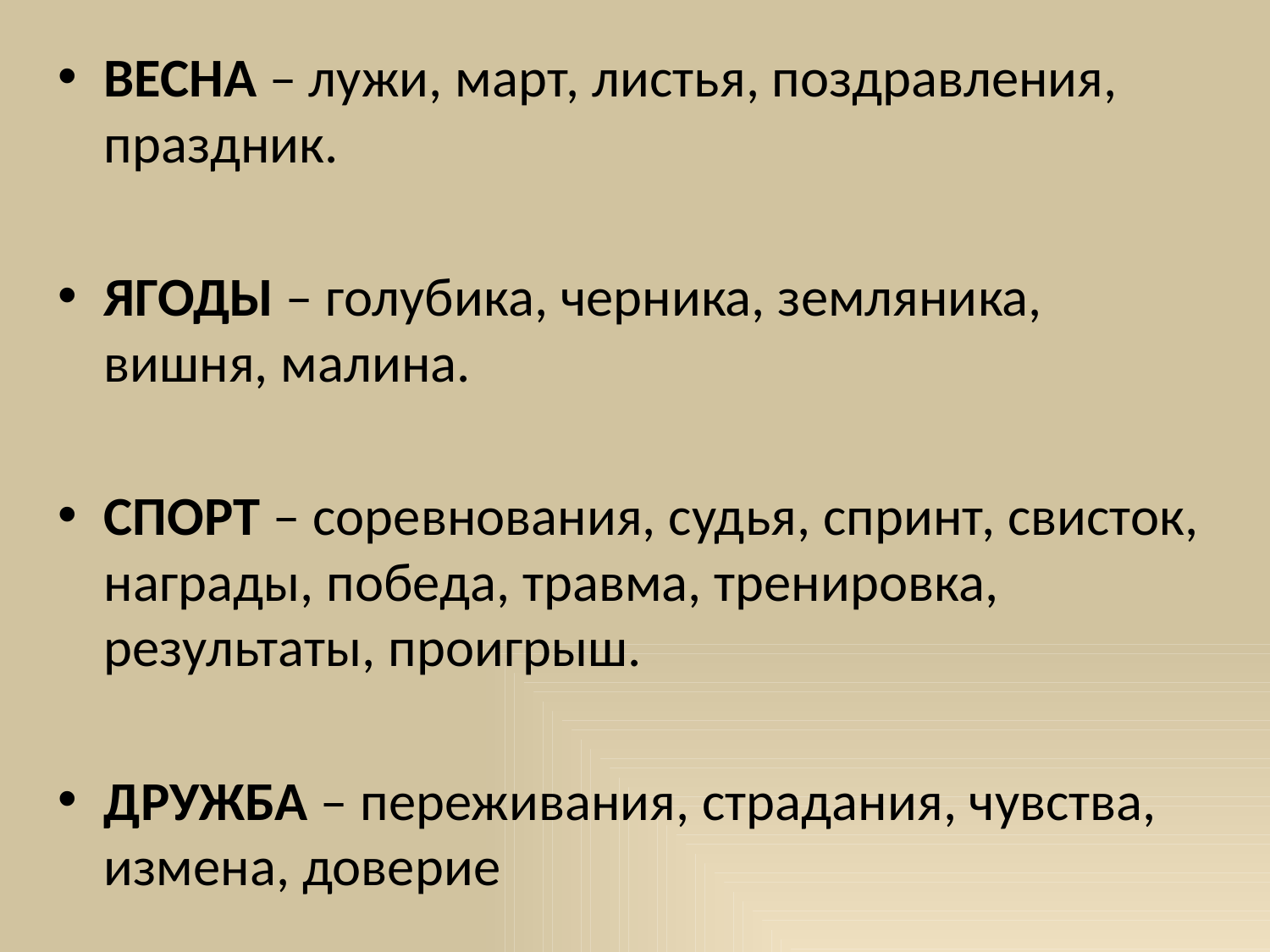

ВЕСНА – лужи, март, листья, поздравления, праздник.

ЯГОДЫ – голубика, черника, земляника, вишня, малина.

СПОРТ – соревнования, судья, спринт, свисток, награды, победа, травма, тренировка, результаты, проигрыш.

ДРУЖБА – переживания, страдания, чувства, измена, доверие